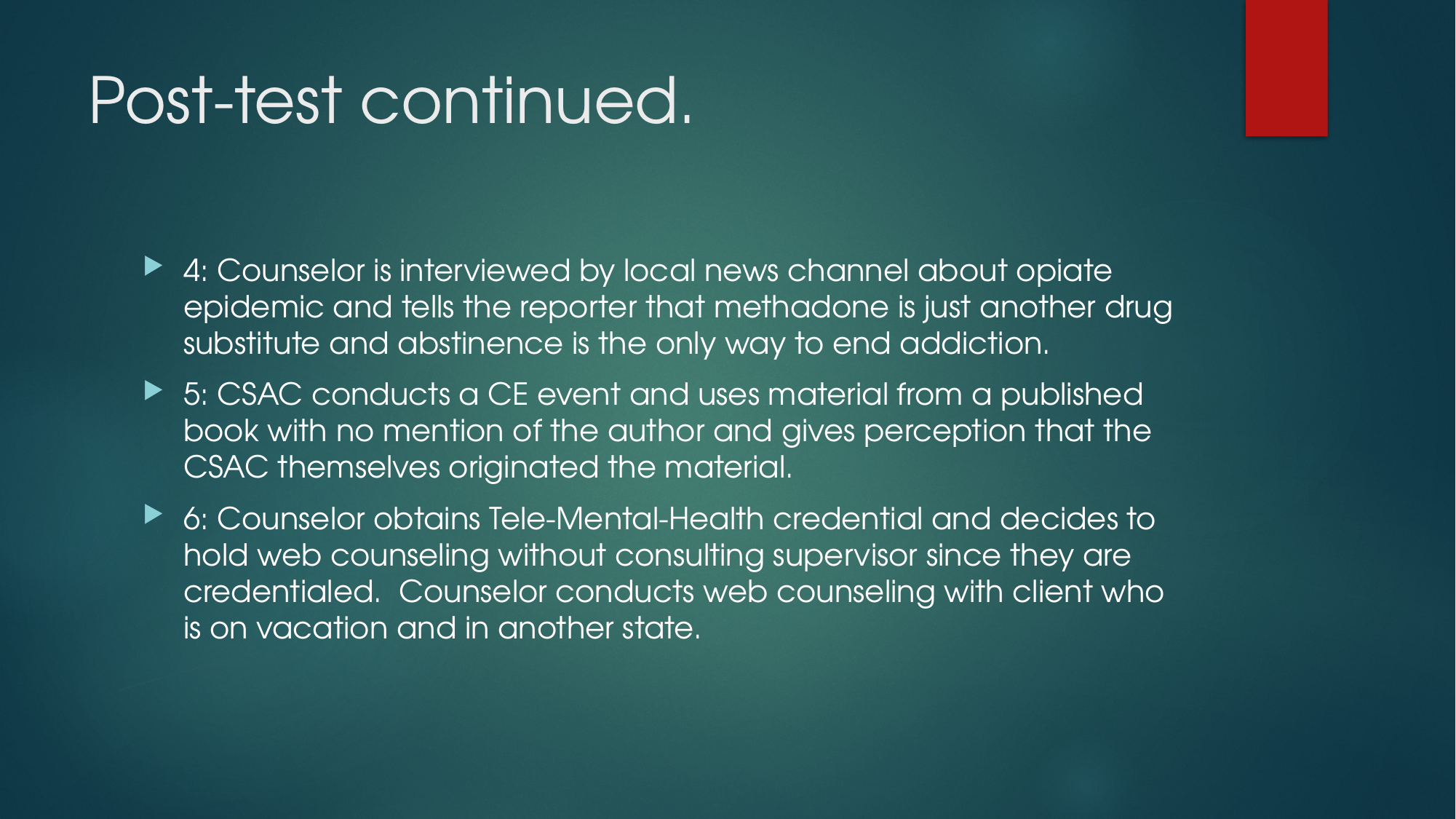

# Post-test continued.
4: Counselor is interviewed by local news channel about opiate epidemic and tells the reporter that methadone is just another drug substitute and abstinence is the only way to end addiction.
5: CSAC conducts a CE event and uses material from a published book with no mention of the author and gives perception that the CSAC themselves originated the material.
6: Counselor obtains Tele-Mental-Health credential and decides to hold web counseling without consulting supervisor since they are credentialed.  Counselor conducts web counseling with client who is on vacation and in another state.